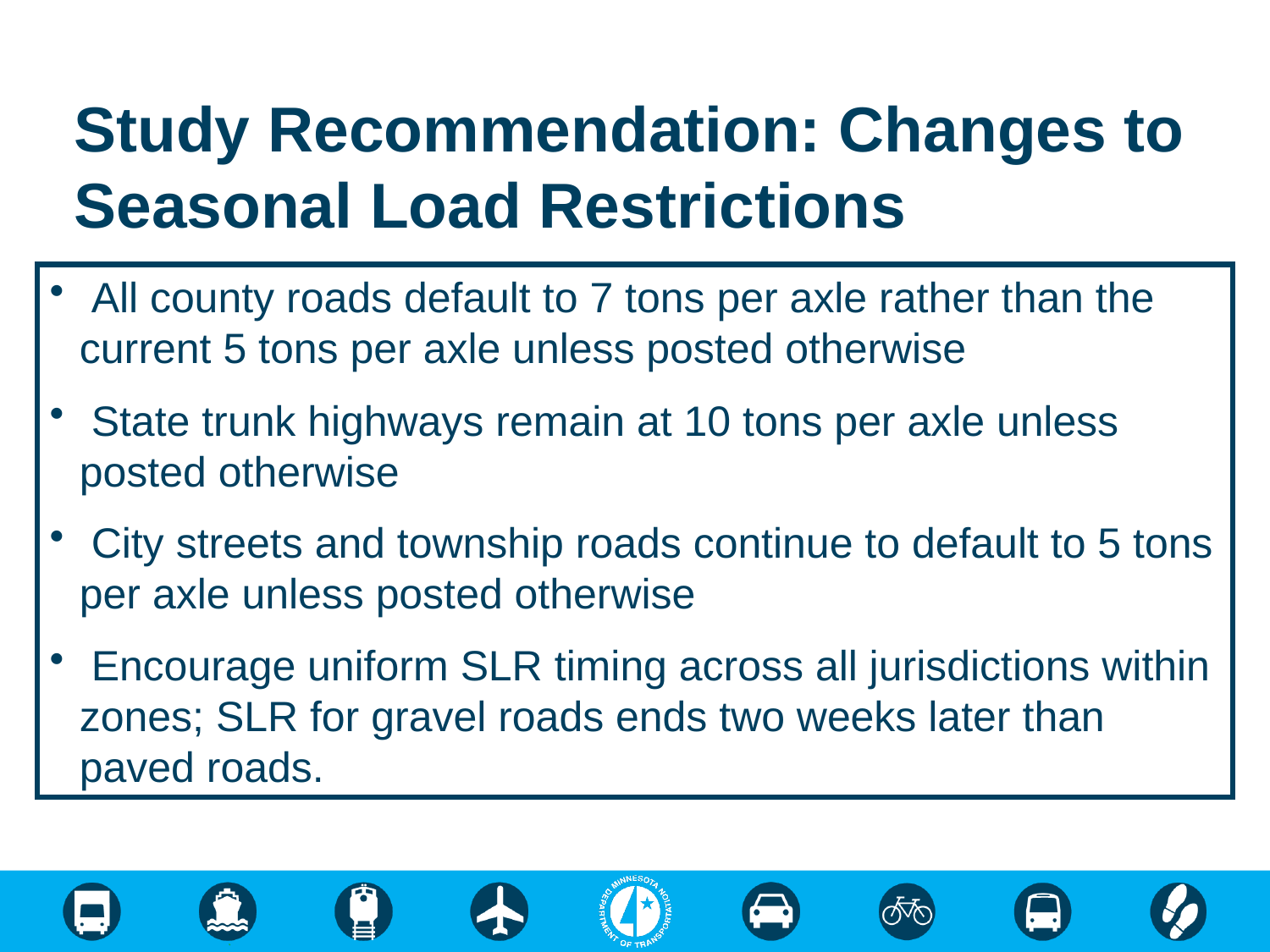

Study Recommendation: Changes to Seasonal Load Restrictions
 All county roads default to 7 tons per axle rather than the current 5 tons per axle unless posted otherwise
 State trunk highways remain at 10 tons per axle unless posted otherwise
 City streets and township roads continue to default to 5 tons per axle unless posted otherwise
 Encourage uniform SLR timing across all jurisdictions within zones; SLR for gravel roads ends two weeks later than paved roads.